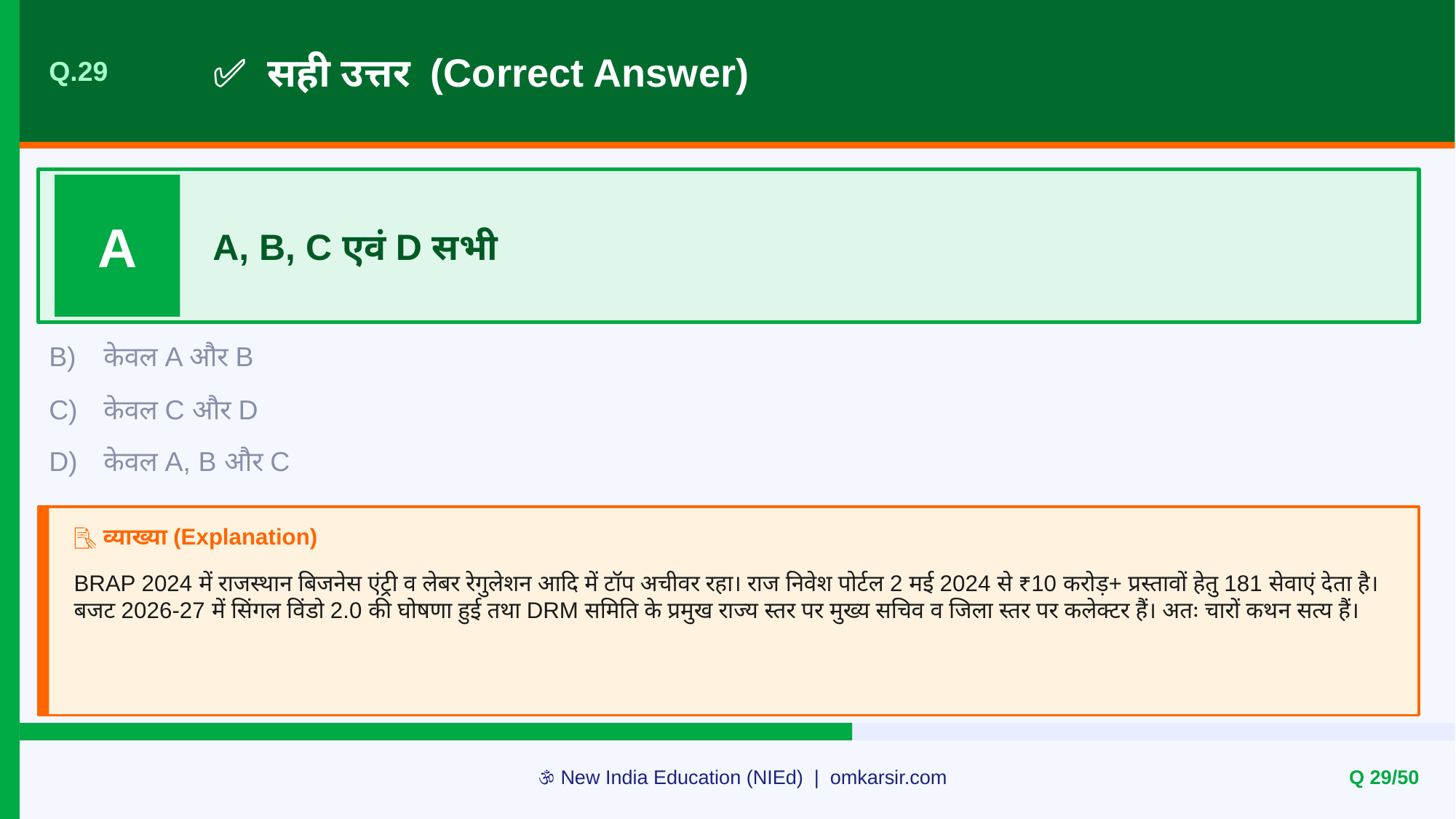

✅  सही उत्तर  (Correct Answer)
Q.29

A
A, B, C एवं D सभी
B)
केवल A और B
C)
केवल C और D
D)
केवल A, B और C

📝 व्याख्या (Explanation)
BRAP 2024 में राजस्थान बिजनेस एंट्री व लेबर रेगुलेशन आदि में टॉप अचीवर रहा। राज निवेश पोर्टल 2 मई 2024 से ₹10 करोड़+ प्रस्तावों हेतु 181 सेवाएं देता है। बजट 2026-27 में सिंगल विंडो 2.0 की घोषणा हुई तथा DRM समिति के प्रमुख राज्य स्तर पर मुख्य सचिव व जिला स्तर पर कलेक्टर हैं। अतः चारों कथन सत्य हैं।

🕉️ New India Education (NIEd)  |  omkarsir.com
Q 29/50